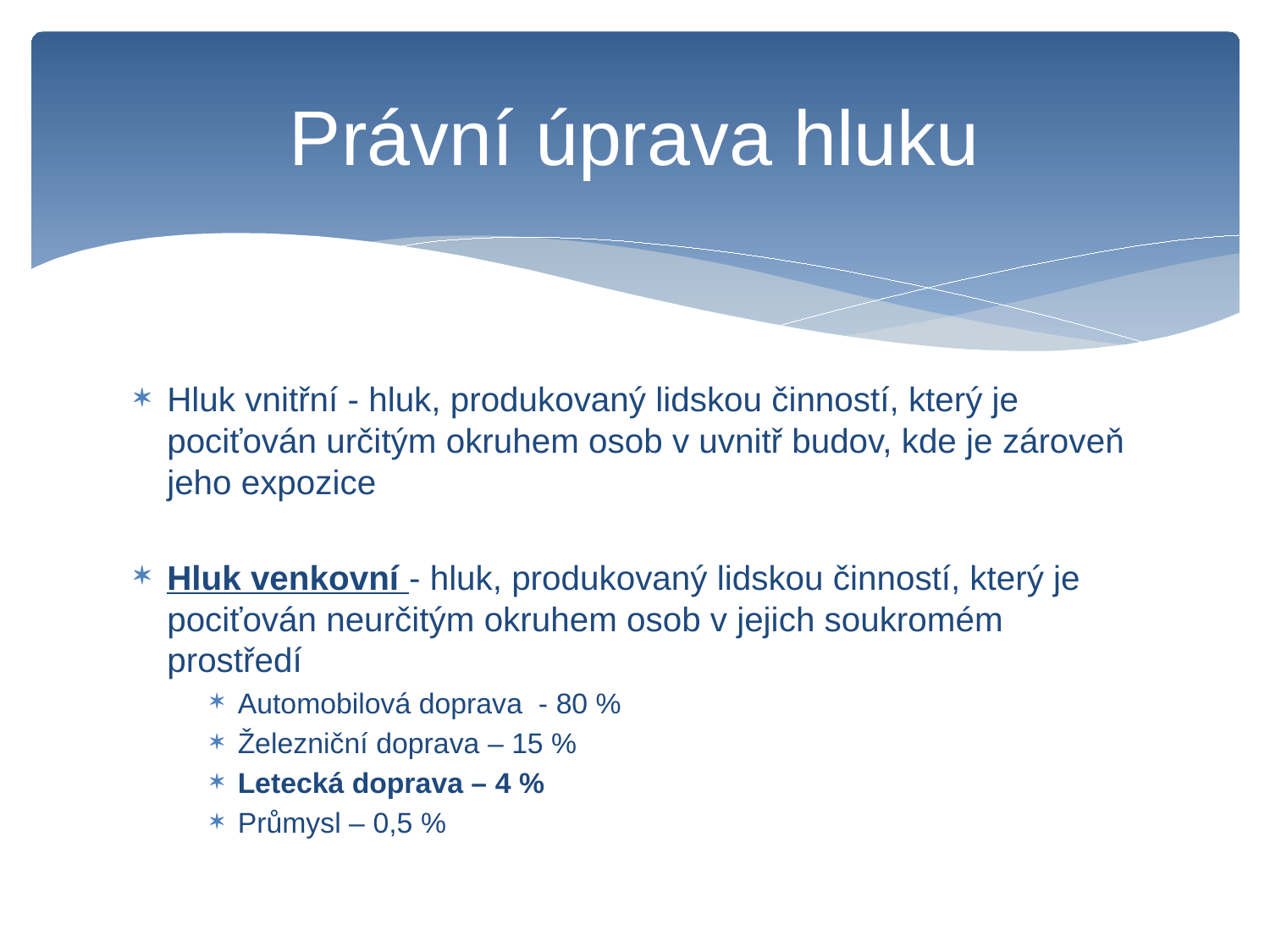

# Právní úprava hluku
Hluk vnitřní - hluk, produkovaný lidskou činností, který je pociťován určitým okruhem osob v uvnitř budov, kde je zároveň jeho expozice

Hluk venkovní - hluk, produkovaný lidskou činností, který je pociťován neurčitým okruhem osob v jejich soukromém prostředí
Automobilová doprava  - 80 %
Železniční doprava – 15 %
Letecká doprava – 4 %
Průmysl – 0,5 %